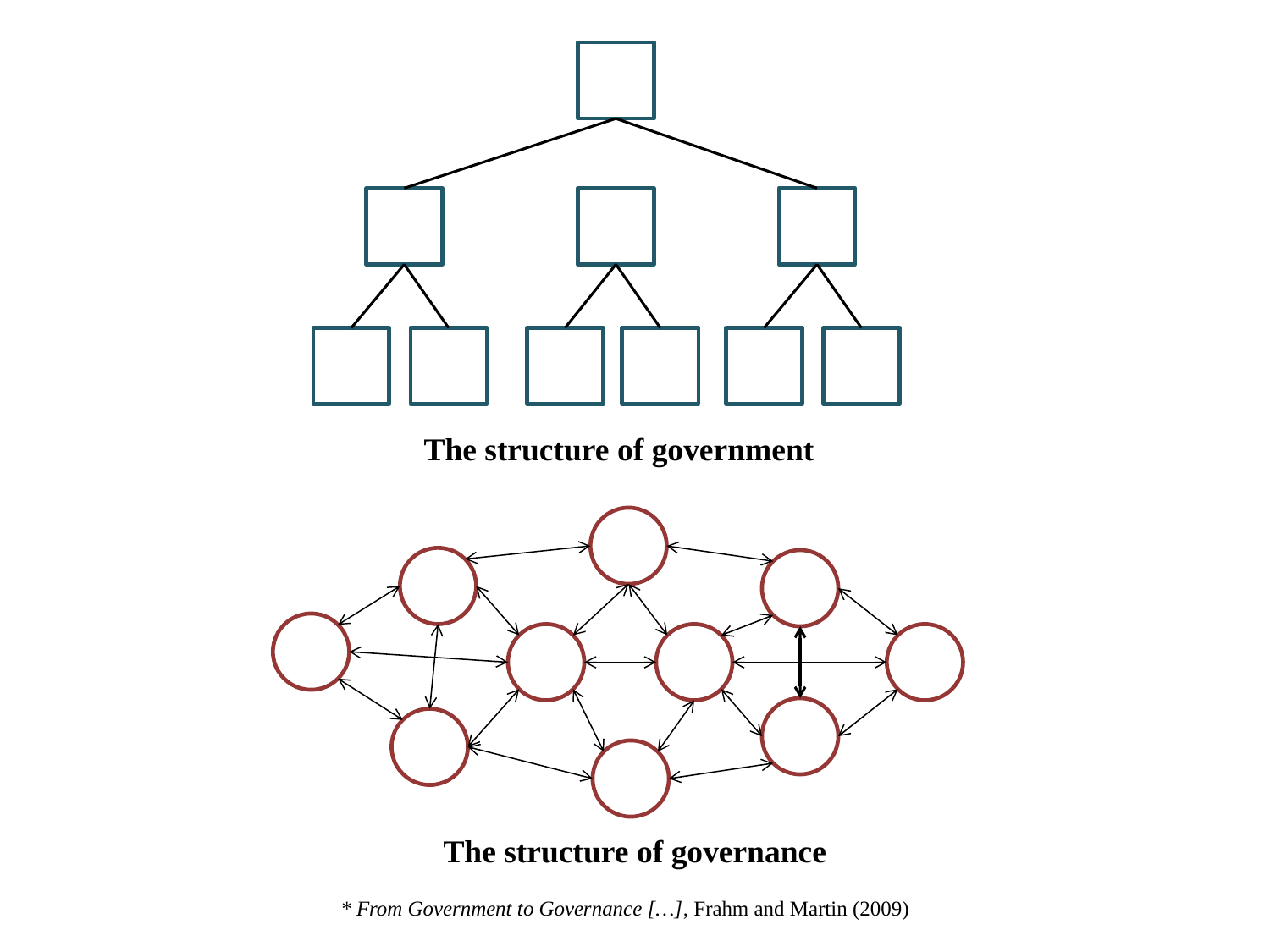

The structure of government

v

The structure of governance
* From Government to Governance […], Frahm and Martin (2009)